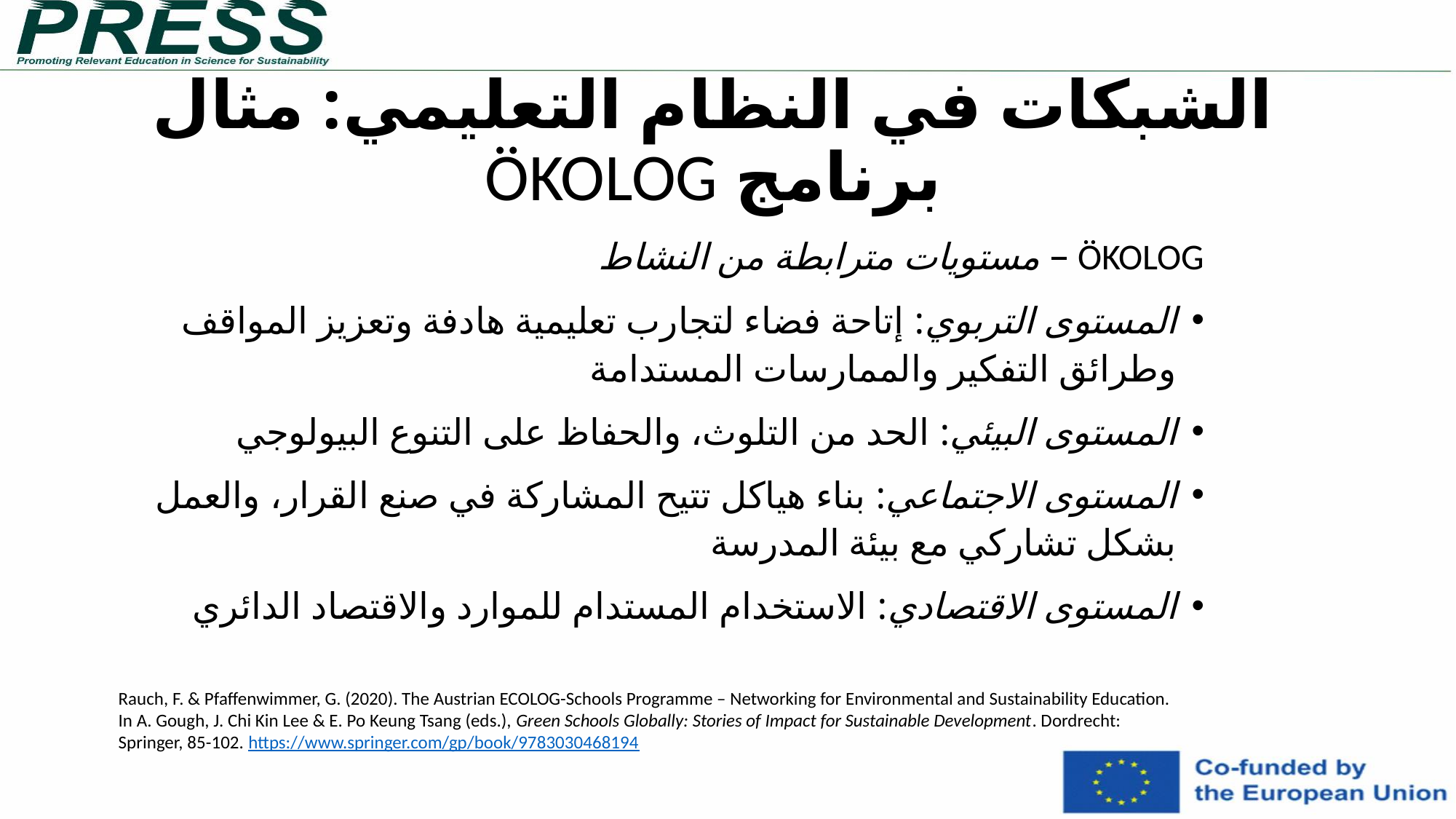

الشبكات في النظام التعليمي: مثال برنامج ÖKOLOG
ÖKOLOG – مستويات مترابطة من النشاط
المستوى التربوي: إتاحة فضاء لتجارب تعليمية هادفة وتعزيز المواقف وطرائق التفكير والممارسات المستدامة
المستوى البيئي: الحد من التلوث، والحفاظ على التنوع البيولوجي
المستوى الاجتماعي: بناء هياكل تتيح المشاركة في صنع القرار، والعمل بشكل تشاركي مع بيئة المدرسة
المستوى الاقتصادي: الاستخدام المستدام للموارد والاقتصاد الدائري

Rauch, F. & Pfaffenwimmer, G. (2020). The Austrian ECOLOG-Schools Programme – Networking for Environmental and Sustainability Education. In A. Gough, J. Chi Kin Lee & E. Po Keung Tsang (eds.), Green Schools Globally: Stories of Impact for Sustainable Development. Dordrecht: Springer, 85-102. https://www.springer.com/gp/book/9783030468194